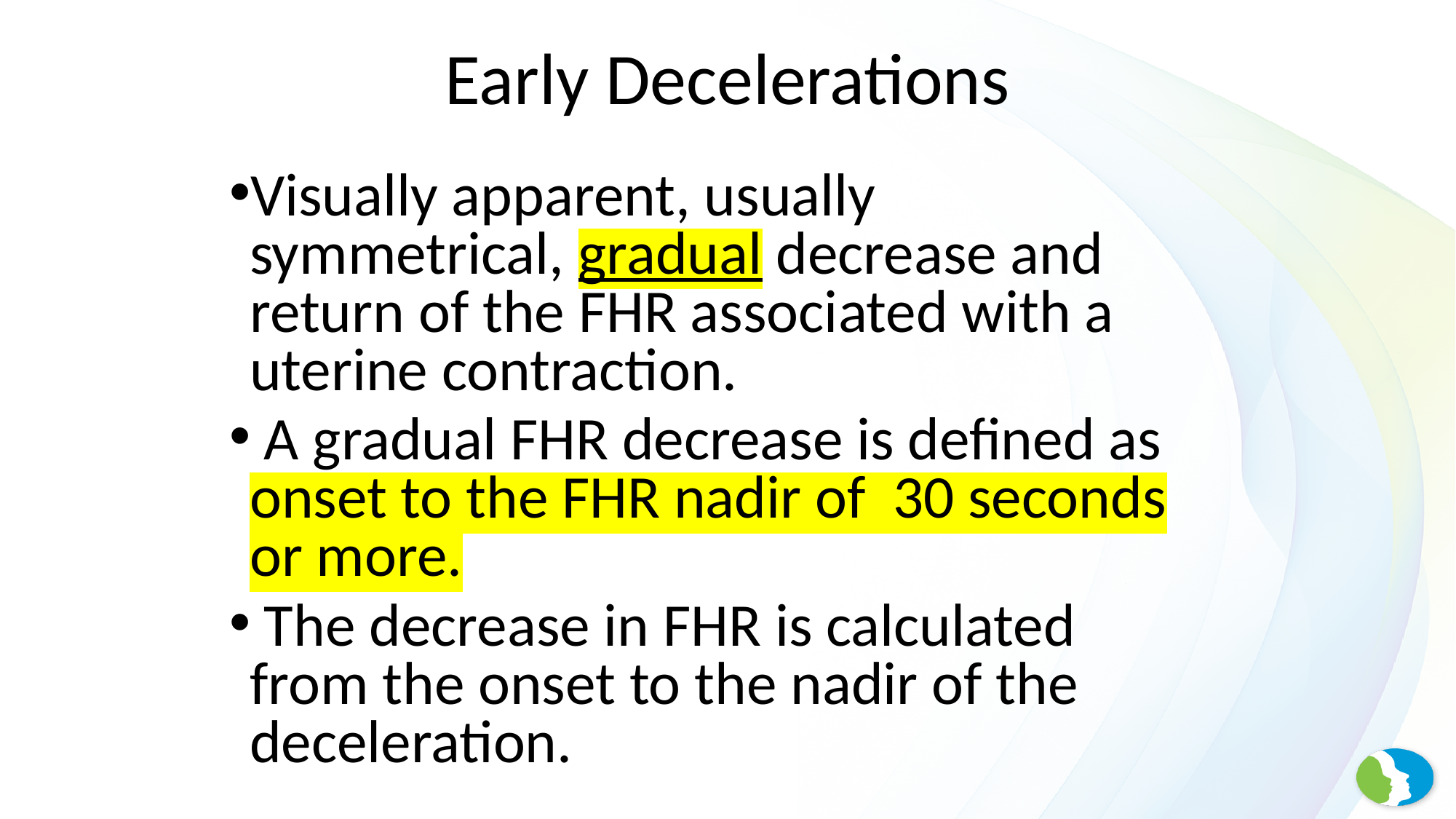

# Early Decelerations
Visually apparent, usually symmetrical, gradual decrease and return of the FHR associated with a uterine contraction.
 A gradual FHR decrease is defined as onset to the FHR nadir of  30 seconds or more.
 The decrease in FHR is calculated from the onset to the nadir of the deceleration.